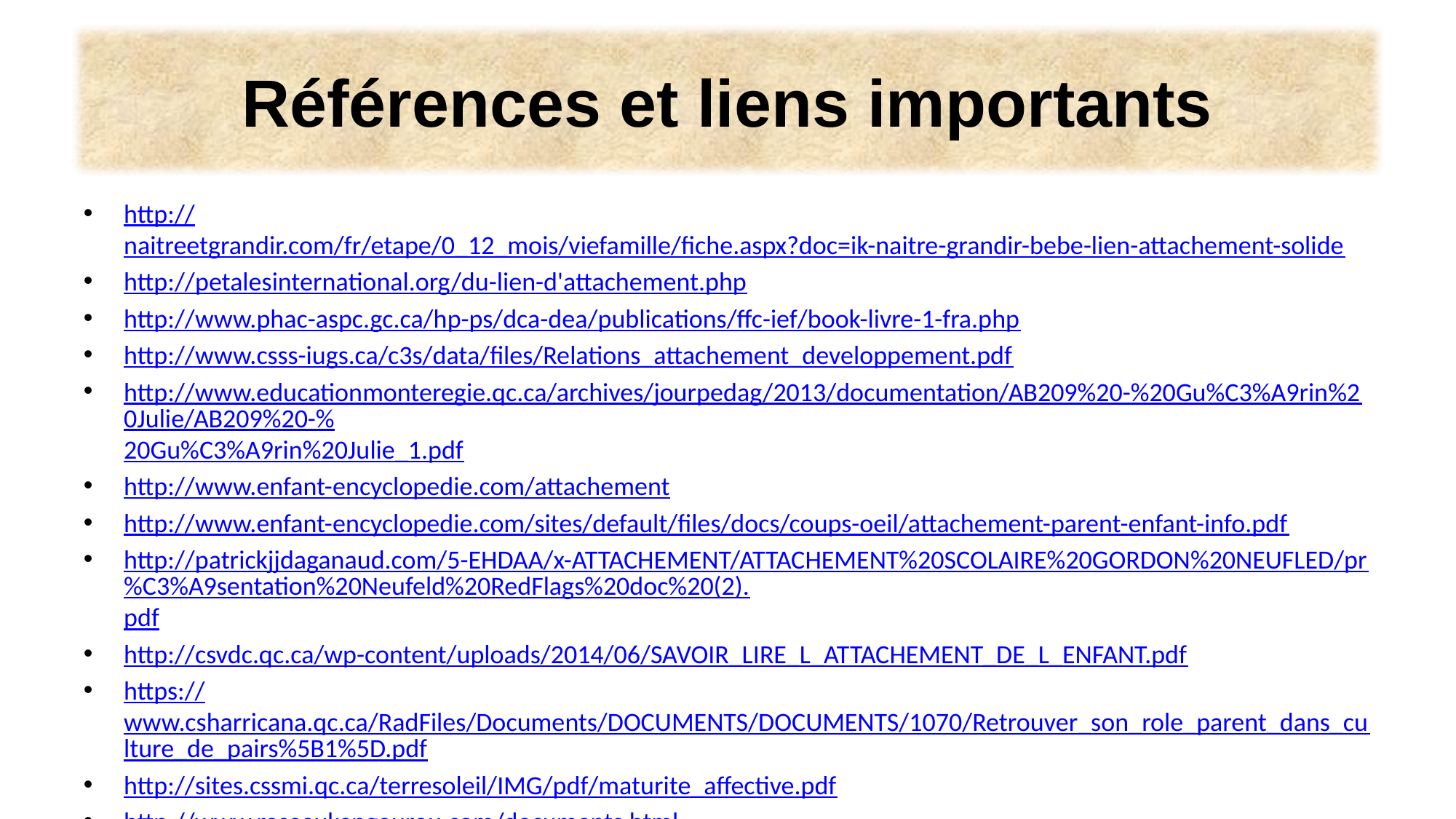

Références et liens importants
#
http://naitreetgrandir.com/fr/etape/0_12_mois/viefamille/fiche.aspx?doc=ik-naitre-grandir-bebe-lien-attachement-solide
http://petalesinternational.org/du-lien-d'attachement.php
http://www.phac-aspc.gc.ca/hp-ps/dca-dea/publications/ffc-ief/book-livre-1-fra.php
http://www.csss-iugs.ca/c3s/data/files/Relations_attachement_developpement.pdf
http://www.educationmonteregie.qc.ca/archives/jourpedag/2013/documentation/AB209%20-%20Gu%C3%A9rin%20Julie/AB209%20-%20Gu%C3%A9rin%20Julie_1.pdf
http://www.enfant-encyclopedie.com/attachement
http://www.enfant-encyclopedie.com/sites/default/files/docs/coups-oeil/attachement-parent-enfant-info.pdf
http://patrickjjdaganaud.com/5-EHDAA/x-ATTACHEMENT/ATTACHEMENT%20SCOLAIRE%20GORDON%20NEUFLED/pr%C3%A9sentation%20Neufeld%20RedFlags%20doc%20(2).pdf
http://csvdc.qc.ca/wp-content/uploads/2014/06/SAVOIR_LIRE_L_ATTACHEMENT_DE_L_ENFANT.pdf
https://www.csharricana.qc.ca/RadFiles/Documents/DOCUMENTS/DOCUMENTS/1070/Retrouver_son_role_parent_dans_culture_de_pairs%5B1%5D.pdf
http://sites.cssmi.qc.ca/terresoleil/IMG/pdf/maturite_affective.pdf
http://www.reseaukangourou.com/documents.html
Formation sur le lien d’attachement avec Nathalie Breton